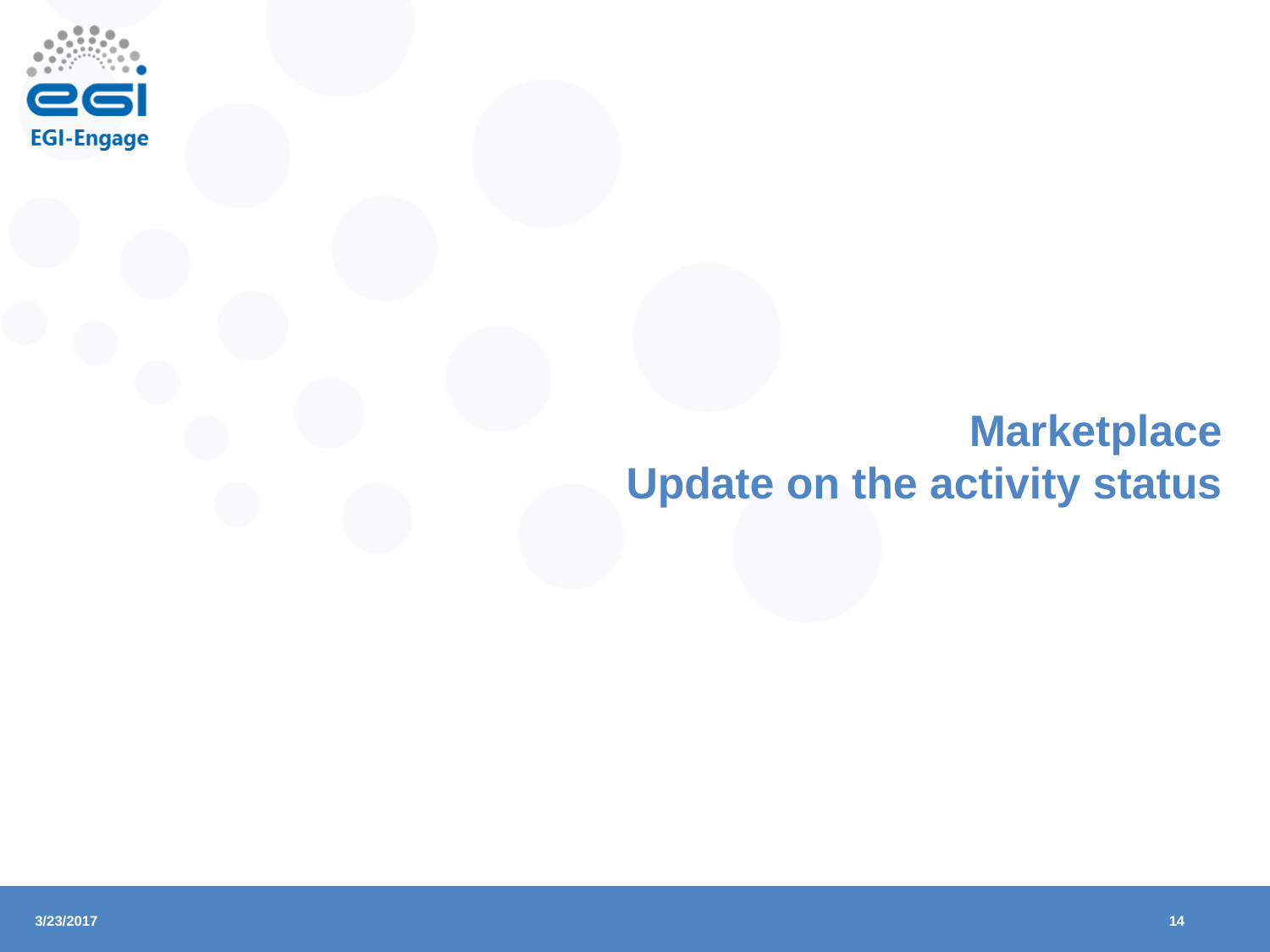

# Marketplace Update on the activity status